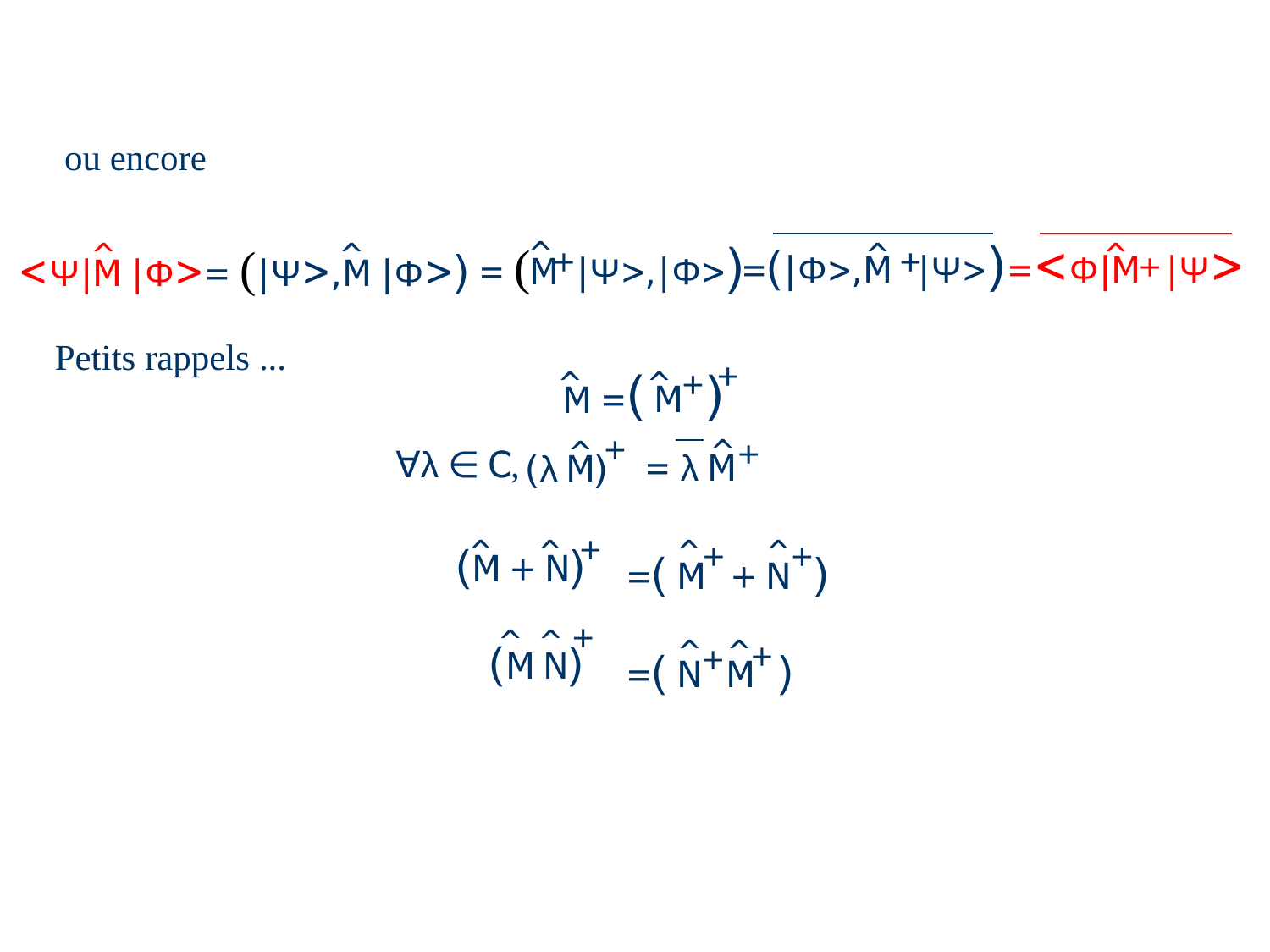

ou encore
^
^
^

^

^
+
+
+
= (M  |Ψ>,|Φ>)
=(|Φ>,M   |Ψ>)=<Φ|M   |Ψ>
<Ψ|M |Φ>= (|Ψ>,M |Φ>)

    Petits rappels ...
+
^
^

+

M
=( M  )
+
^
^

+
∀λ ∈ C,
= λ M
(λ M)

+
^
^
^
^
+
+

(M + N)

	(M N)
=( M   + N   )

=( N   M   )
+
^
^
^
^
+
+